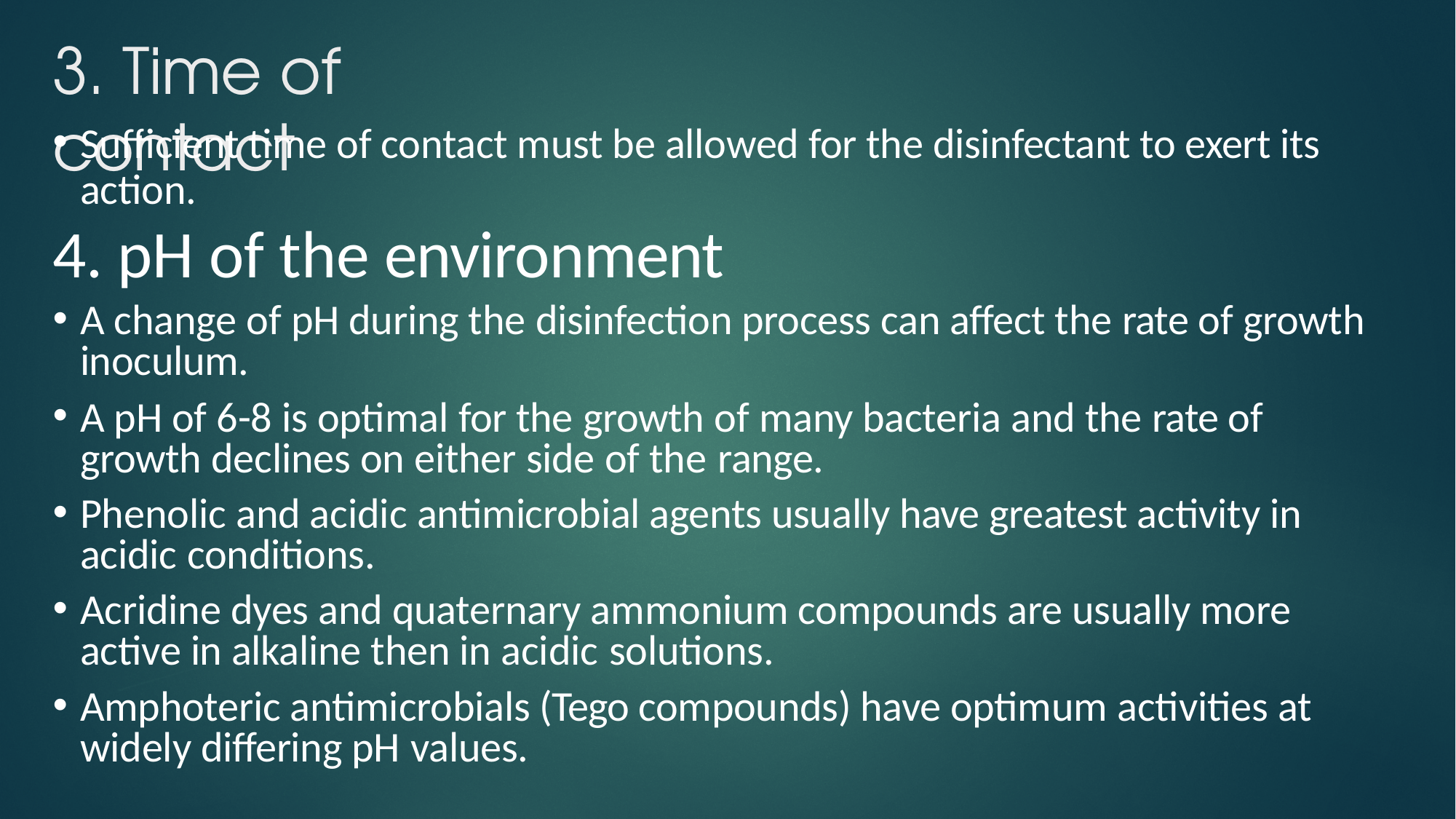

# 3. Time of contact
Sufficient time of contact must be allowed for the disinfectant to exert its  action.
4. pH of the environment
A change of pH during the disinfection process can affect the rate of growth  inoculum.
A pH of 6-8 is optimal for the growth of many bacteria and the rate of  growth declines on either side of the range.
Phenolic and acidic antimicrobial agents usually have greatest activity in  acidic conditions.
Acridine dyes and quaternary ammonium compounds are usually more  active in alkaline then in acidic solutions.
Amphoteric antimicrobials (Tego compounds) have optimum activities at  widely differing pH values.